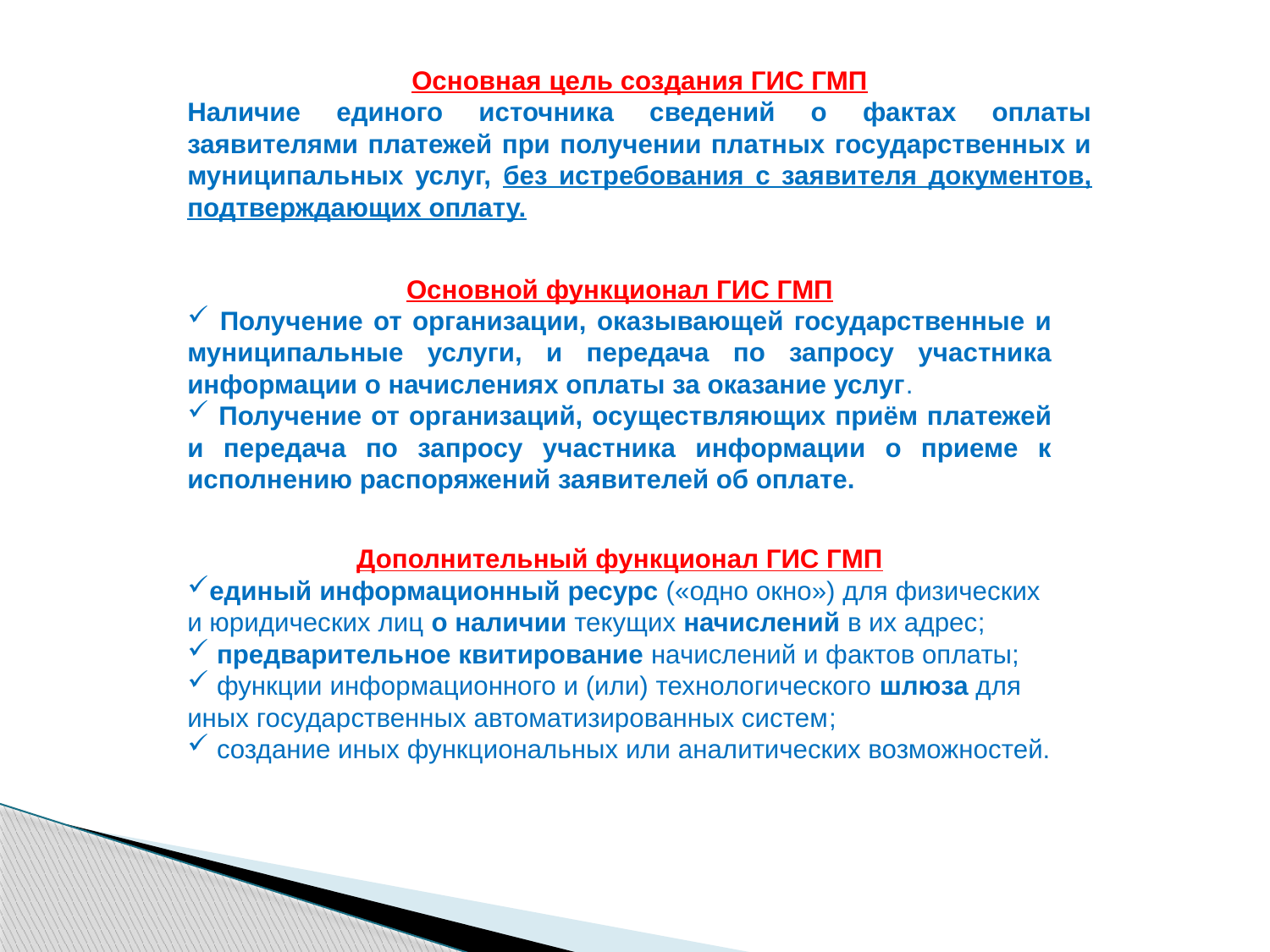

Основная цель создания ГИС ГМП
Наличие единого источника сведений о фактах оплаты заявителями платежей при получении платных государственных и муниципальных услуг, без истребования с заявителя документов, подтверждающих оплату.
Основной функционал ГИС ГМП
 Получение от организации, оказывающей государственные и муниципальные услуги, и передача по запросу участника информации о начислениях оплаты за оказание услуг.
 Получение от организаций, осуществляющих приём платежей и передача по запросу участника информации о приеме к исполнению распоряжений заявителей об оплате.
Дополнительный функционал ГИС ГМП
единый информационный ресурс («одно окно») для физических и юридических лиц о наличии текущих начислений в их адрес;
 предварительное квитирование начислений и фактов оплаты;
 функции информационного и (или) технологического шлюза для иных государственных автоматизированных систем;
 создание иных функциональных или аналитических возможностей.